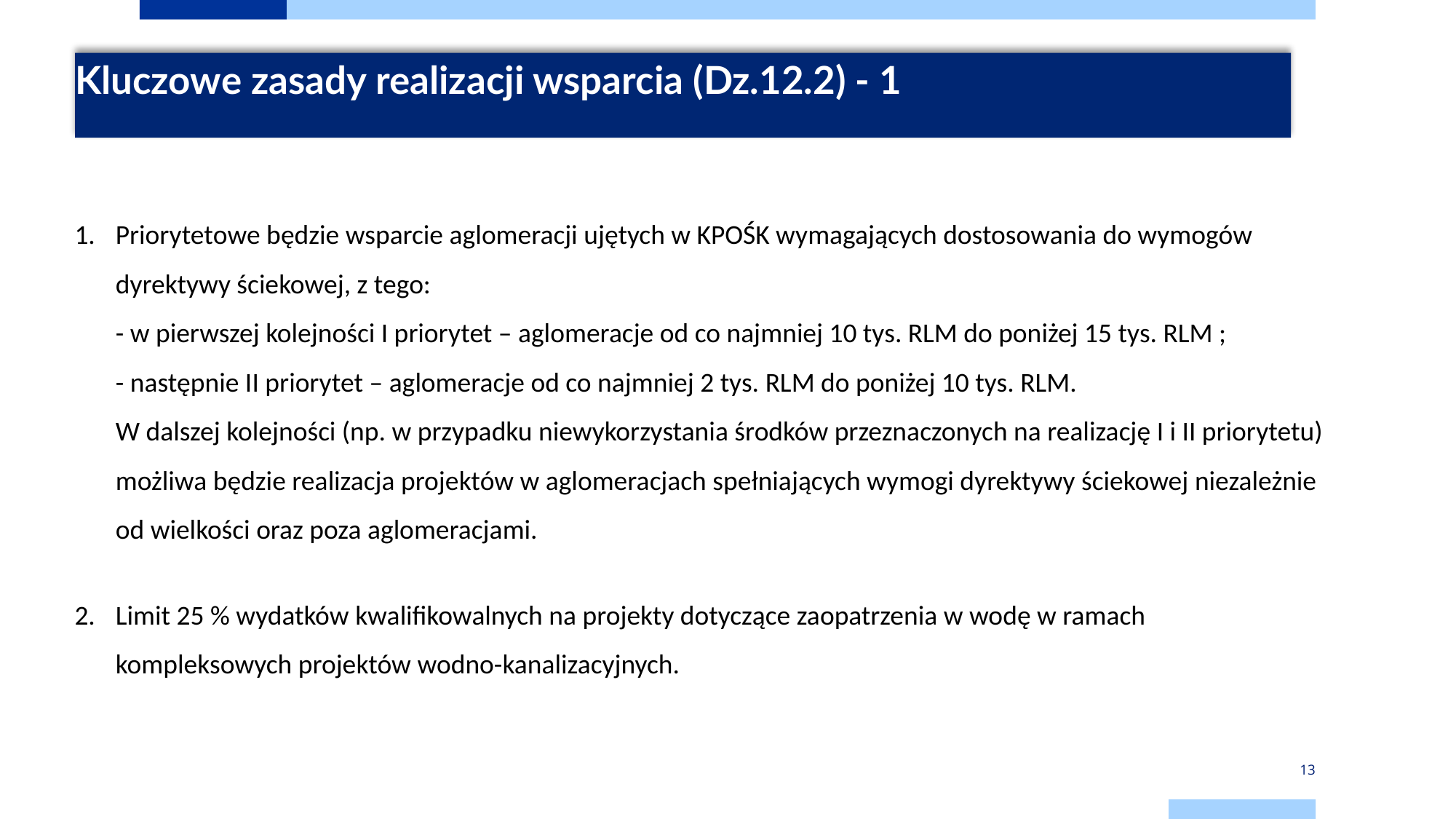

# Kluczowe zasady realizacji wsparcia (Dz.12.2) - 1
Priorytetowe będzie wsparcie aglomeracji ujętych w KPOŚK wymagających dostosowania do wymogów dyrektywy ściekowej, z tego:
- w pierwszej kolejności I priorytet – aglomeracje od co najmniej 10 tys. RLM do poniżej 15 tys. RLM ;
- następnie II priorytet – aglomeracje od co najmniej 2 tys. RLM do poniżej 10 tys. RLM.
W dalszej kolejności (np. w przypadku niewykorzystania środków przeznaczonych na realizację I i II priorytetu) możliwa będzie realizacja projektów w aglomeracjach spełniających wymogi dyrektywy ściekowej niezależnie od wielkości oraz poza aglomeracjami.
Limit 25 % wydatków kwalifikowalnych na projekty dotyczące zaopatrzenia w wodę w ramach kompleksowych projektów wodno-kanalizacyjnych.
13